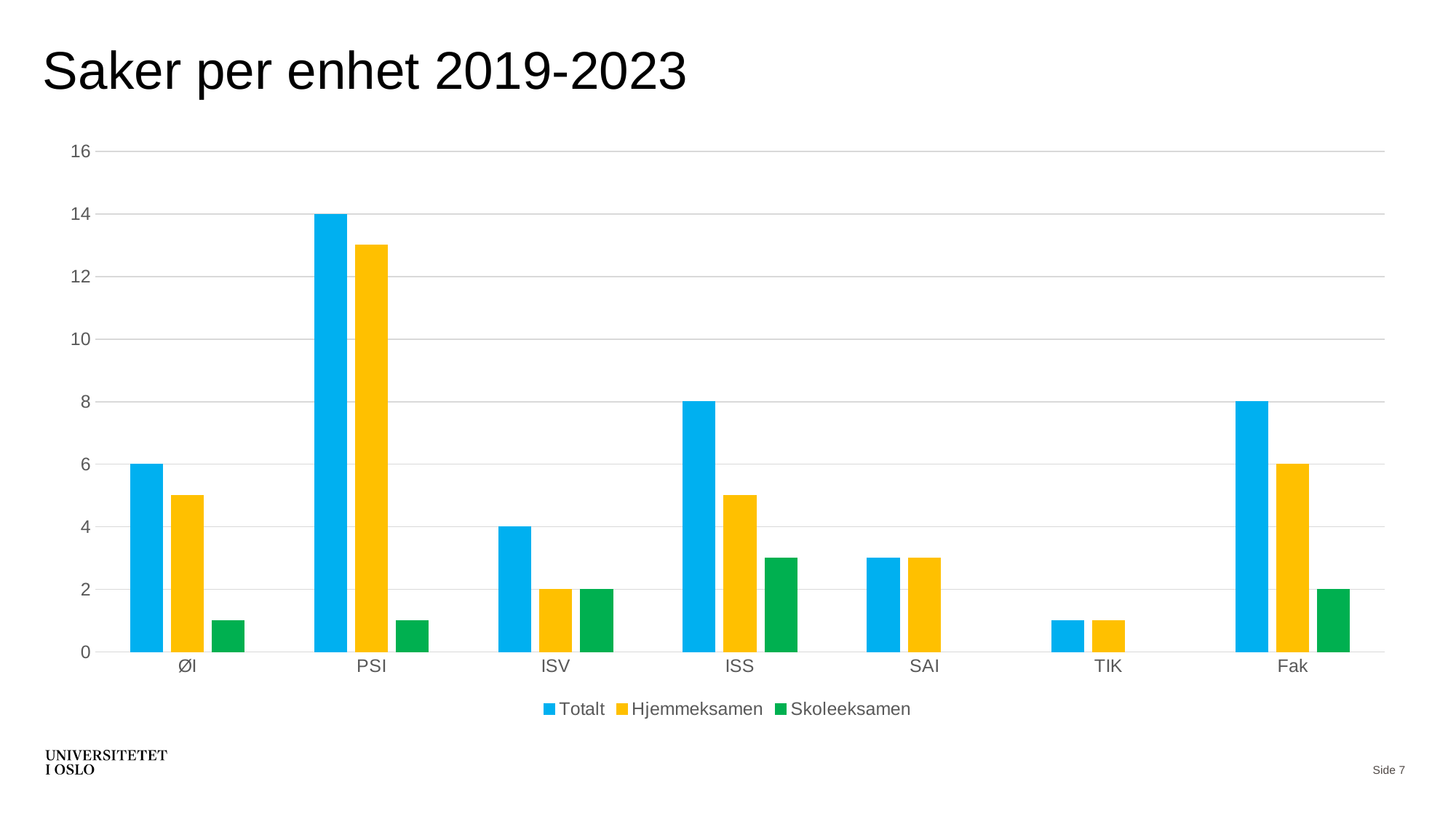

# Saker per enhet 2019-2023

### Chart

| Category | Totalt | Hjemmeksamen | Skoleeksamen |
|---|---|---|---|
| ØI | 6.0 | 5.0 | 1.0 |
| PSI | 14.0 | 13.0 | 1.0 |
| ISV | 4.0 | 2.0 | 2.0 |
| ISS | 8.0 | 5.0 | 3.0 |
| SAI | 3.0 | 3.0 | None |
| TIK | 1.0 | 1.0 | None |
| Fak | 8.0 | 6.0 | 2.0 |
Side 7